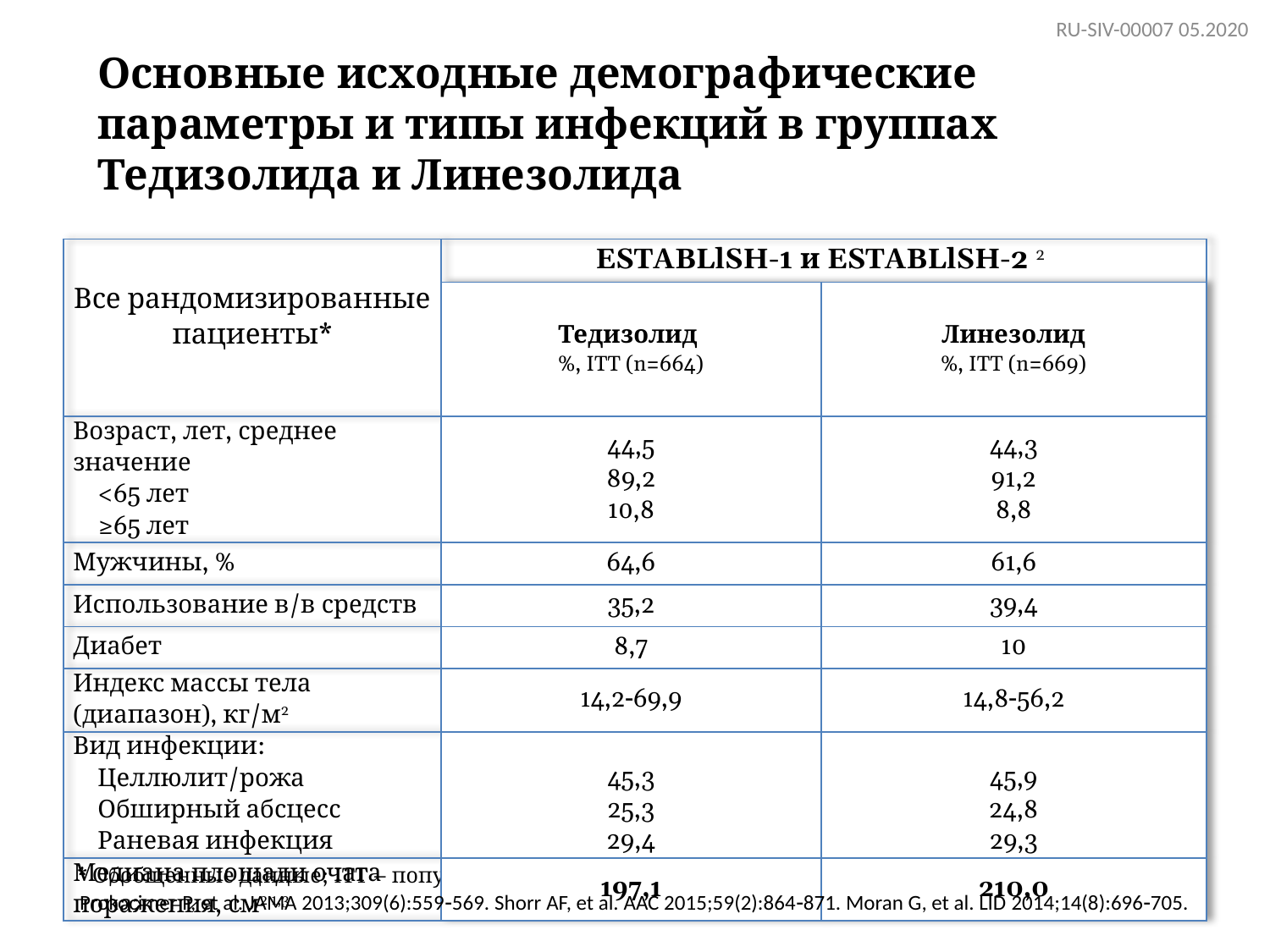

RU-SIV-00007 05.2020
# Основные исходные демографические параметры и типы инфекций в группах Тедизолида и Линезолида
| Все рандомизированные пациенты\* | ESTABLlSH-1 и ESTABLlSH-2 2 |  |
| --- | --- | --- |
|  | Тедизолид %, ITT (n=664) | Линезолид %, ITT (n=669) |
| Возраст, лет, среднее значение <65 лет ≥65 лет | 44,5 89,2 10,8 | 44,3 91,2 8,8 |
| Мужчины, % | 64,6 | 61,6 |
| Использование в/в средств | 35,2 | 39,4 |
| Диабет | 8,7 | 10 |
| Индекс массы тела (диапазон), кг/м2 | 14,2−69,9 | 14,8−56,2 |
| Вид инфекции: Целлюлит/рожа Обширный абсцесс Раневая инфекция | 45,3 25,3 29,4 | 45,9 24,8 29,3 |
| Медиана площади очага поражения, см2 1,3 | 197,1 | 210,0 |
* Обобщенные данные; ITT – популяция пациентов в зависимости от исходно назначенного лечения
Prokocimer P, et al. JAMA 2013;309(6):559−569. Shorr AF, et al. AAC 2015;59(2):864−871. Moran G, et al. LID 2014;14(8):696−705.